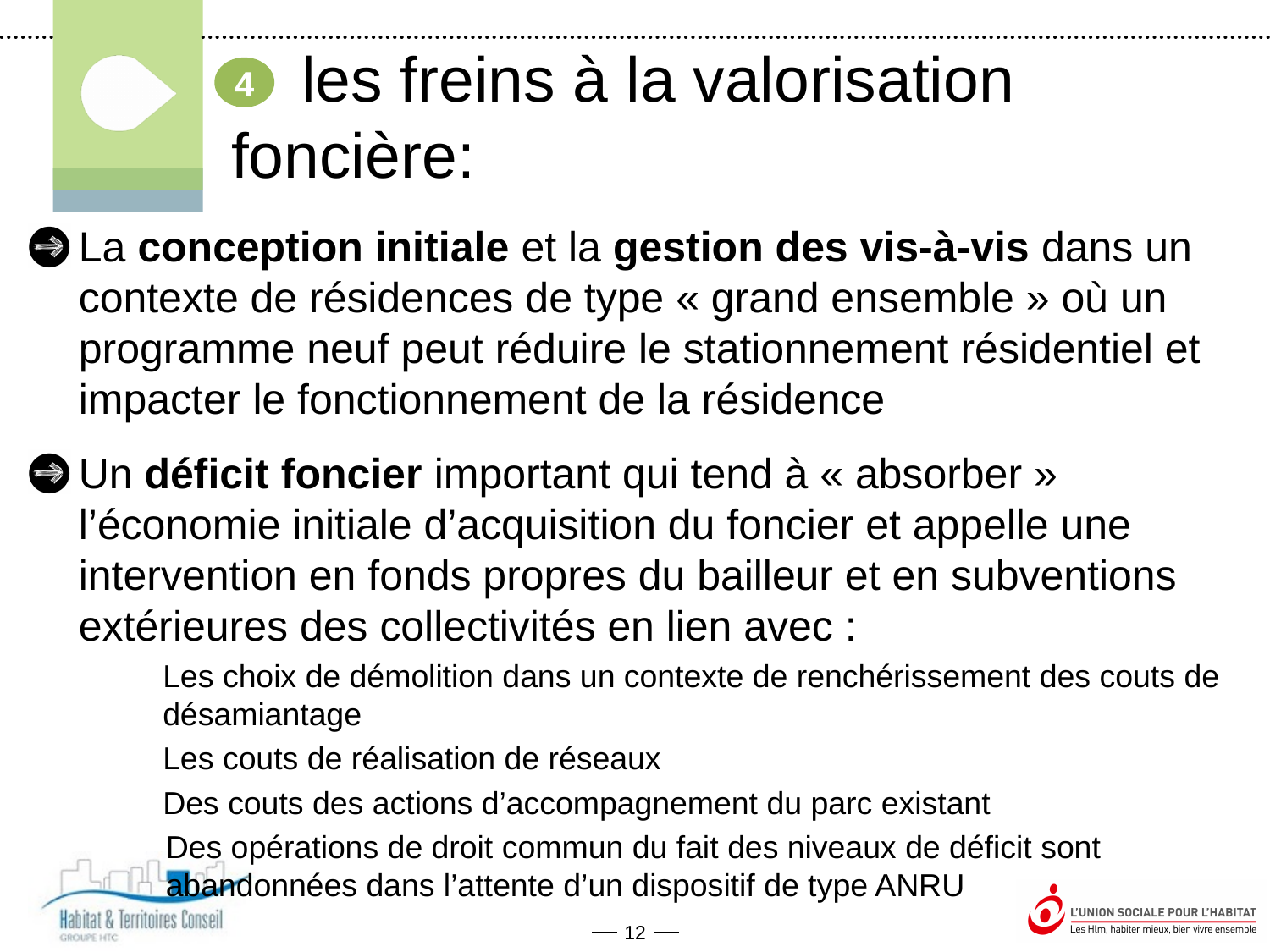

les freins à la valorisation foncière:
4
La conception initiale et la gestion des vis-à-vis dans un contexte de résidences de type « grand ensemble » où un programme neuf peut réduire le stationnement résidentiel et impacter le fonctionnement de la résidence

Un déficit foncier important qui tend à « absorber » l’économie initiale d’acquisition du foncier et appelle une intervention en fonds propres du bailleur et en subventions extérieures des collectivités en lien avec :
Les choix de démolition dans un contexte de renchérissement des couts de désamiantage
Les couts de réalisation de réseaux
Des couts des actions d’accompagnement du parc existant
Des opérations de droit commun du fait des niveaux de déficit sont abandonnées dans l’attente d’un dispositif de type ANRU